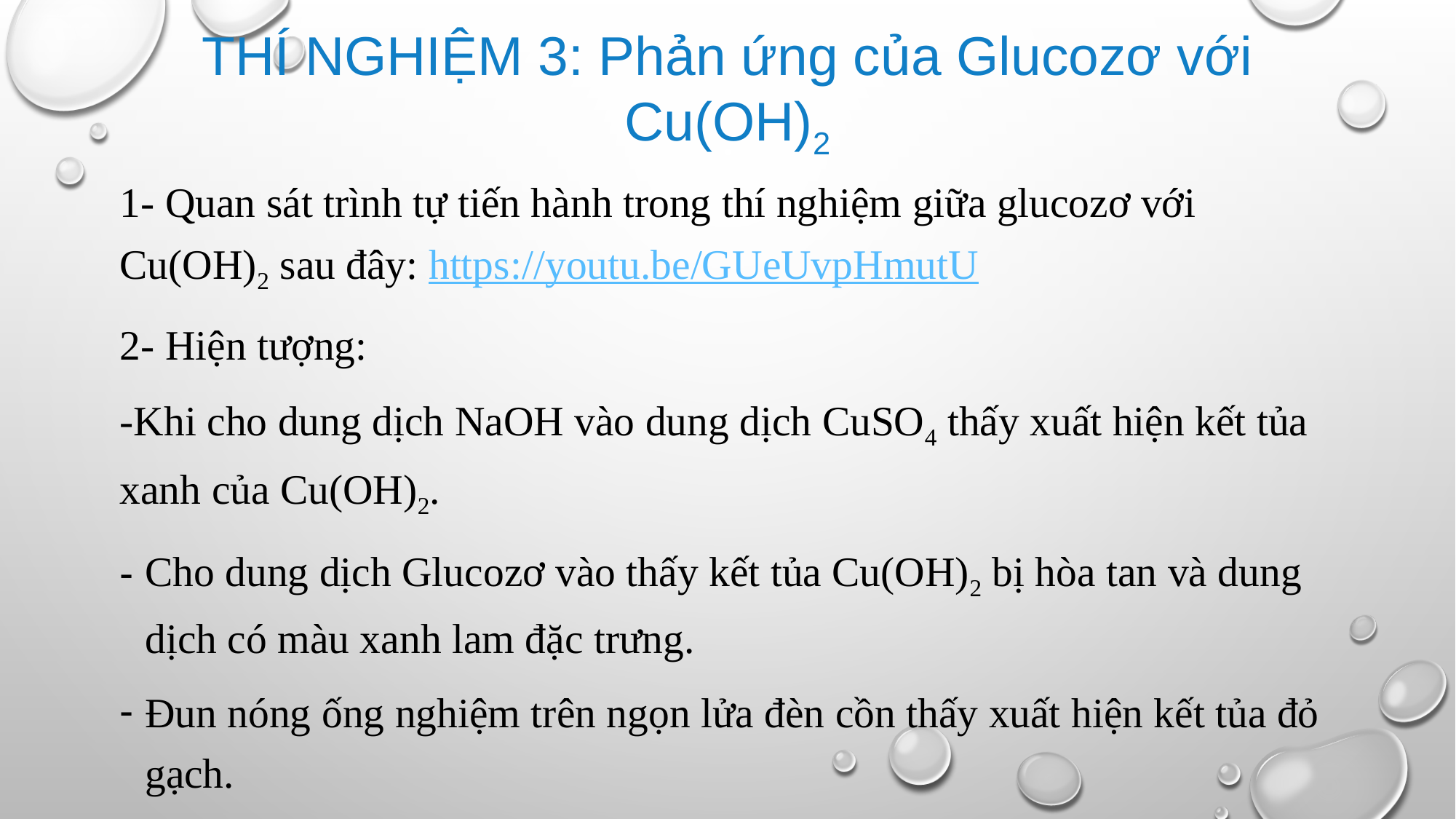

# THÍ NGHIỆM 3: Phản ứng của Glucozơ với Cu(OH)2
1- Quan sát trình tự tiến hành trong thí nghiệm giữa glucozơ với Cu(OH)2 sau đây: https://youtu.be/GUeUvpHmutU
2- Hiện tượng:
-Khi cho dung dịch NaOH vào dung dịch CuSO4 thấy xuất hiện kết tủa xanh của Cu(OH)2.
Cho dung dịch Glucozơ vào thấy kết tủa Cu(OH)2 bị hòa tan và dung dịch có màu xanh lam đặc trưng.
Đun nóng ống nghiệm trên ngọn lửa đèn cồn thấy xuất hiện kết tủa đỏ gạch.